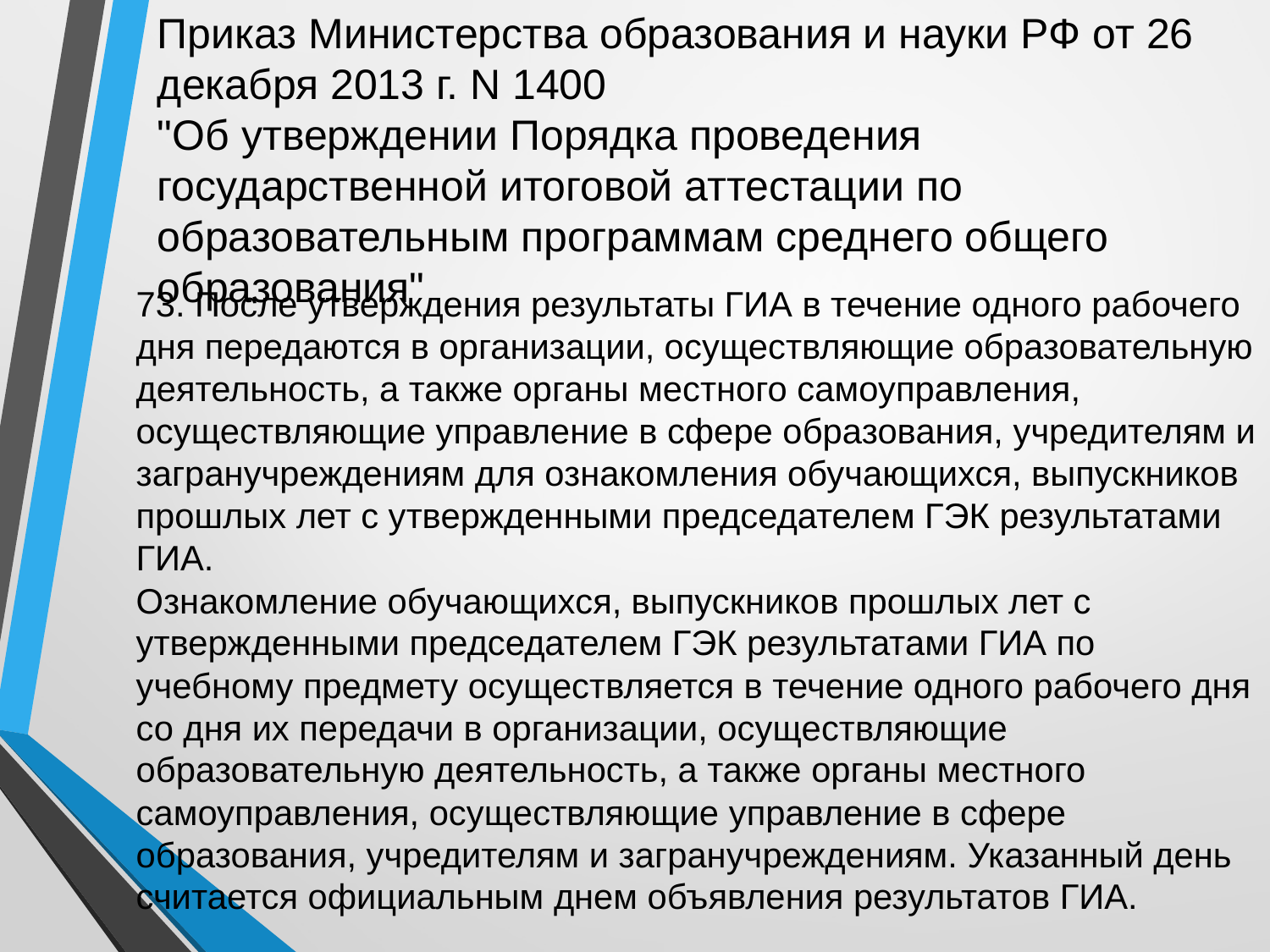

Приказ Министерства образования и науки РФ от 26 декабря 2013 г. N 1400
"Об утверждении Порядка проведения государственной итоговой аттестации по образовательным программам среднего общего образования"
73. После утверждения результаты ГИА в течение одного рабочего дня передаются в организации, осуществляющие образовательную деятельность, а также органы местного самоуправления, осуществляющие управление в сфере образования, учредителям и загранучреждениям для ознакомления обучающихся, выпускников прошлых лет с утвержденными председателем ГЭК результатами ГИА.
Ознакомление обучающихся, выпускников прошлых лет с утвержденными председателем ГЭК результатами ГИА по учебному предмету осуществляется в течение одного рабочего дня со дня их передачи в организации, осуществляющие образовательную деятельность, а также органы местного самоуправления, осуществляющие управление в сфере образования, учредителям и загранучреждениям. Указанный день считается официальным днем объявления результатов ГИА.